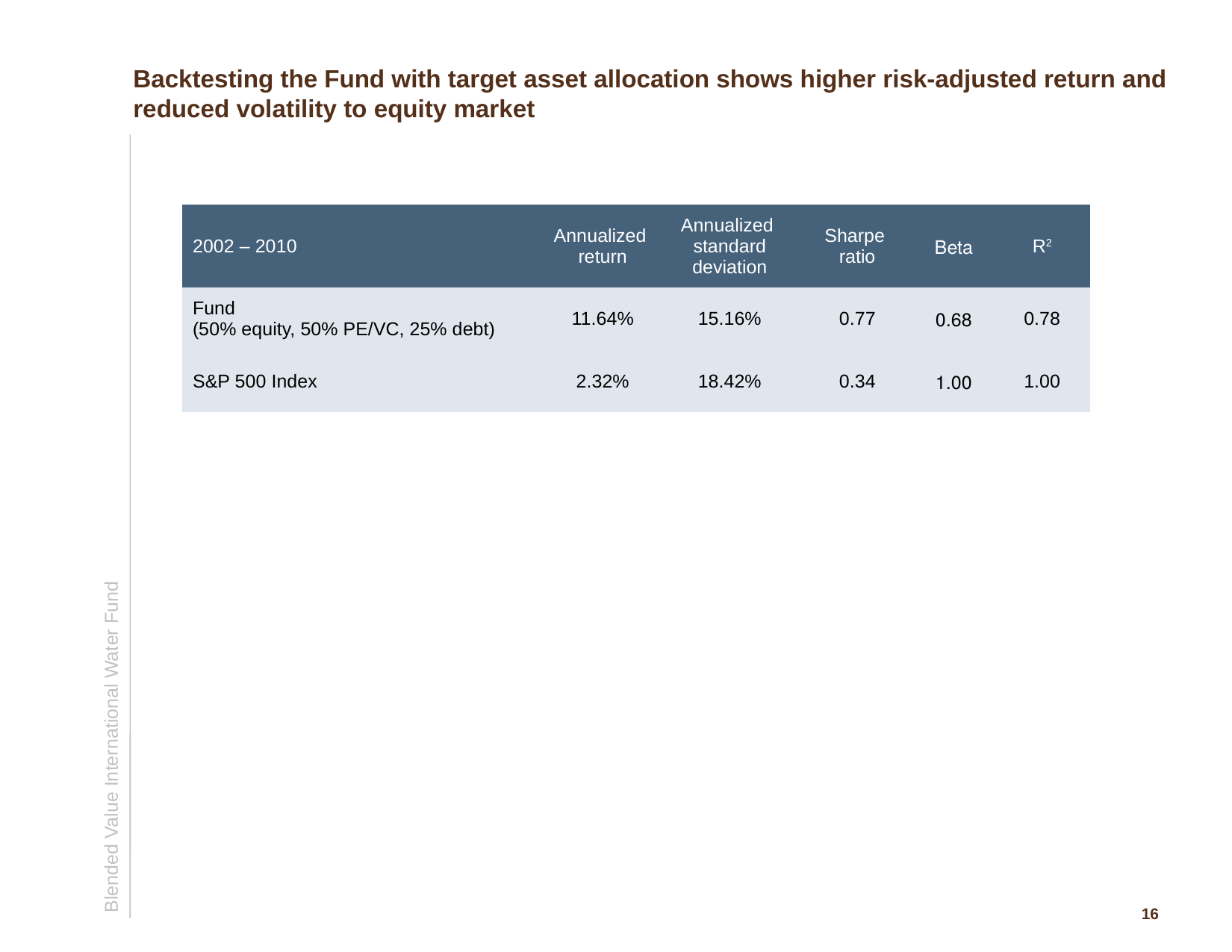

# Backtesting the Fund with target asset allocation shows higher risk-adjusted return and reduced volatility to equity market
| 2002 – 2010 | Annualized return | Annualized standard deviation | Sharpe ratio | Beta | R2 |
| --- | --- | --- | --- | --- | --- |
| Fund (50% equity, 50% PE/VC, 25% debt) | 11.64% | 15.16% | 0.77 | 0.68 | 0.78 |
| S&P 500 Index | 2.32% | 18.42% | 0.34 | 1.00 | 1.00 |